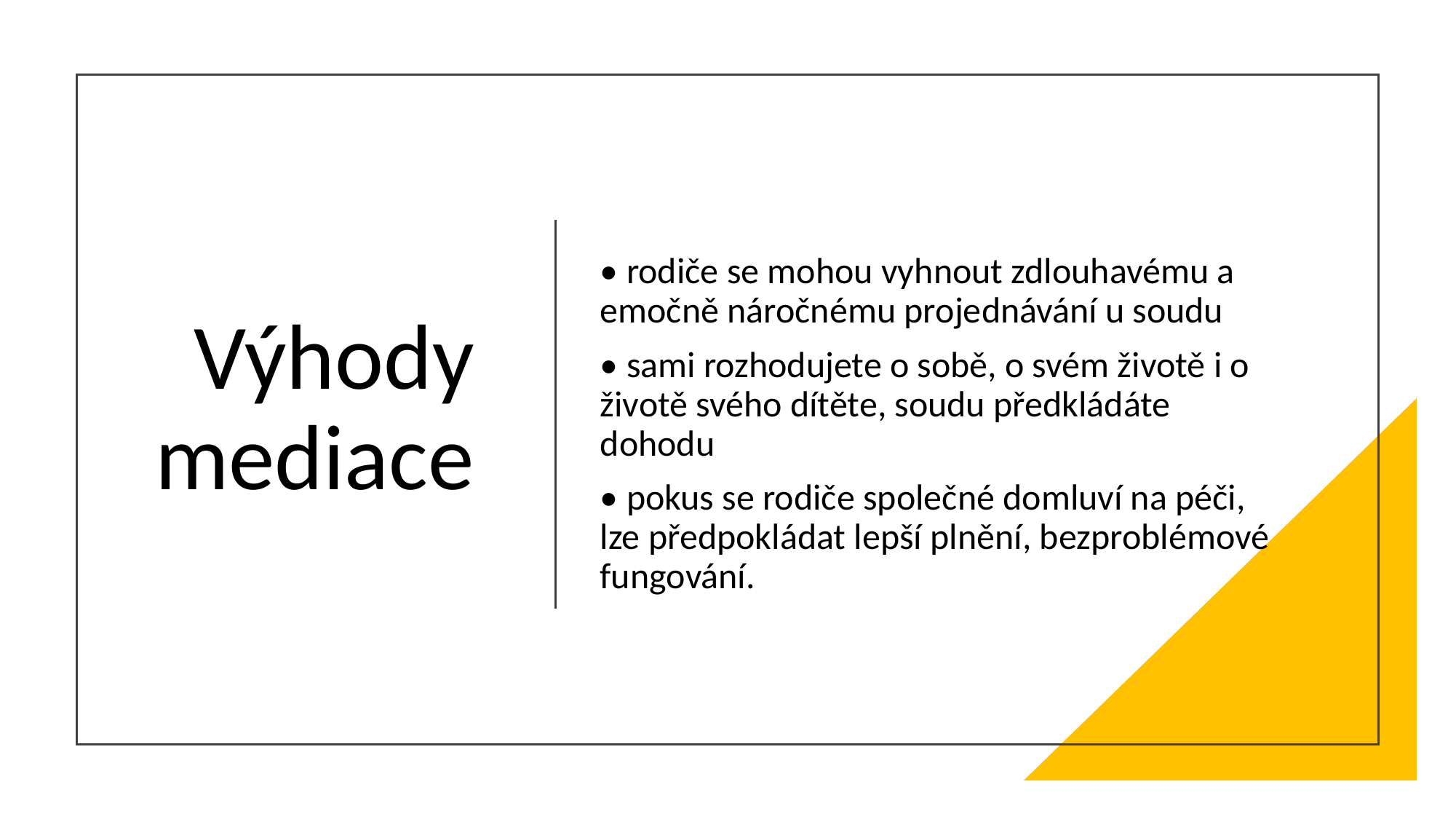

# Výhody mediace
• rodiče se mohou vyhnout zdlouhavému a emočně náročnému projednávání u soudu
• sami rozhodujete o sobě, o svém životě i o životě svého dítěte, soudu předkládáte dohodu
• pokus se rodiče společné domluví na péči, lze předpokládat lepší plnění, bezproblémové fungování.